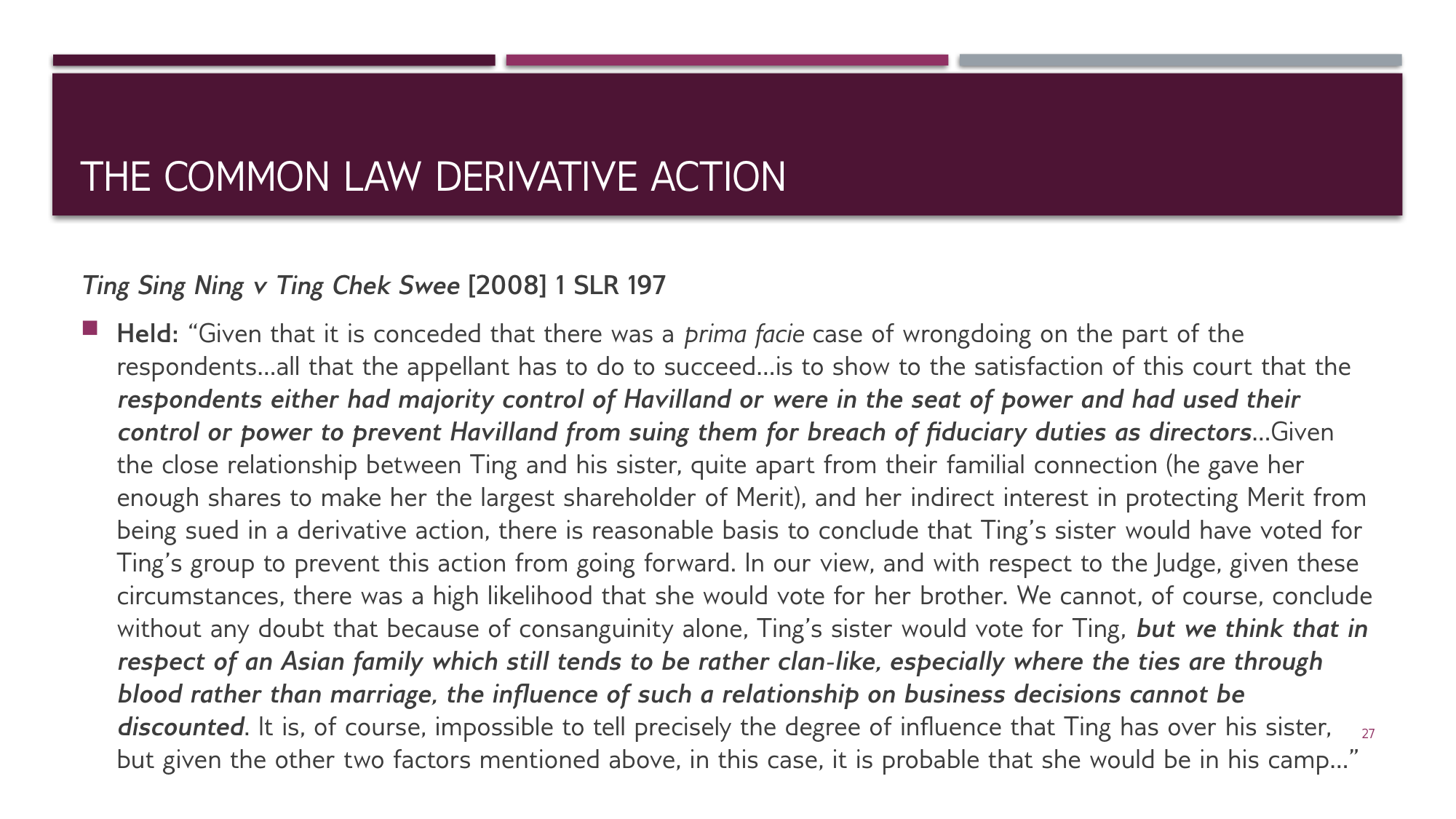

# The common law derivative action
Ting Sing Ning v Ting Chek Swee [2008] 1 SLR 197
Held: “Given that it is conceded that there was a prima facie case of wrongdoing on the part of the respondents…all that the appellant has to do to succeed…is to show to the satisfaction of this court that the respondents either had majority control of Havilland or were in the seat of power and had used their control or power to prevent Havilland from suing them for breach of fiduciary duties as directors…Given the close relationship between Ting and his sister, quite apart from their familial connection (he gave her enough shares to make her the largest shareholder of Merit), and her indirect interest in protecting Merit from being sued in a derivative action, there is reasonable basis to conclude that Ting’s sister would have voted for Ting’s group to prevent this action from going forward. In our view, and with respect to the Judge, given these circumstances, there was a high likelihood that she would vote for her brother. We cannot, of course, conclude without any doubt that because of consanguinity alone, Ting’s sister would vote for Ting, but we think that in respect of an Asian family which still tends to be rather clan-like, especially where the ties are through blood rather than marriage, the influence of such a relationship on business decisions cannot be discounted. It is, of course, impossible to tell precisely the degree of influence that Ting has over his sister, but given the other two factors mentioned above, in this case, it is probable that she would be in his camp…”
27